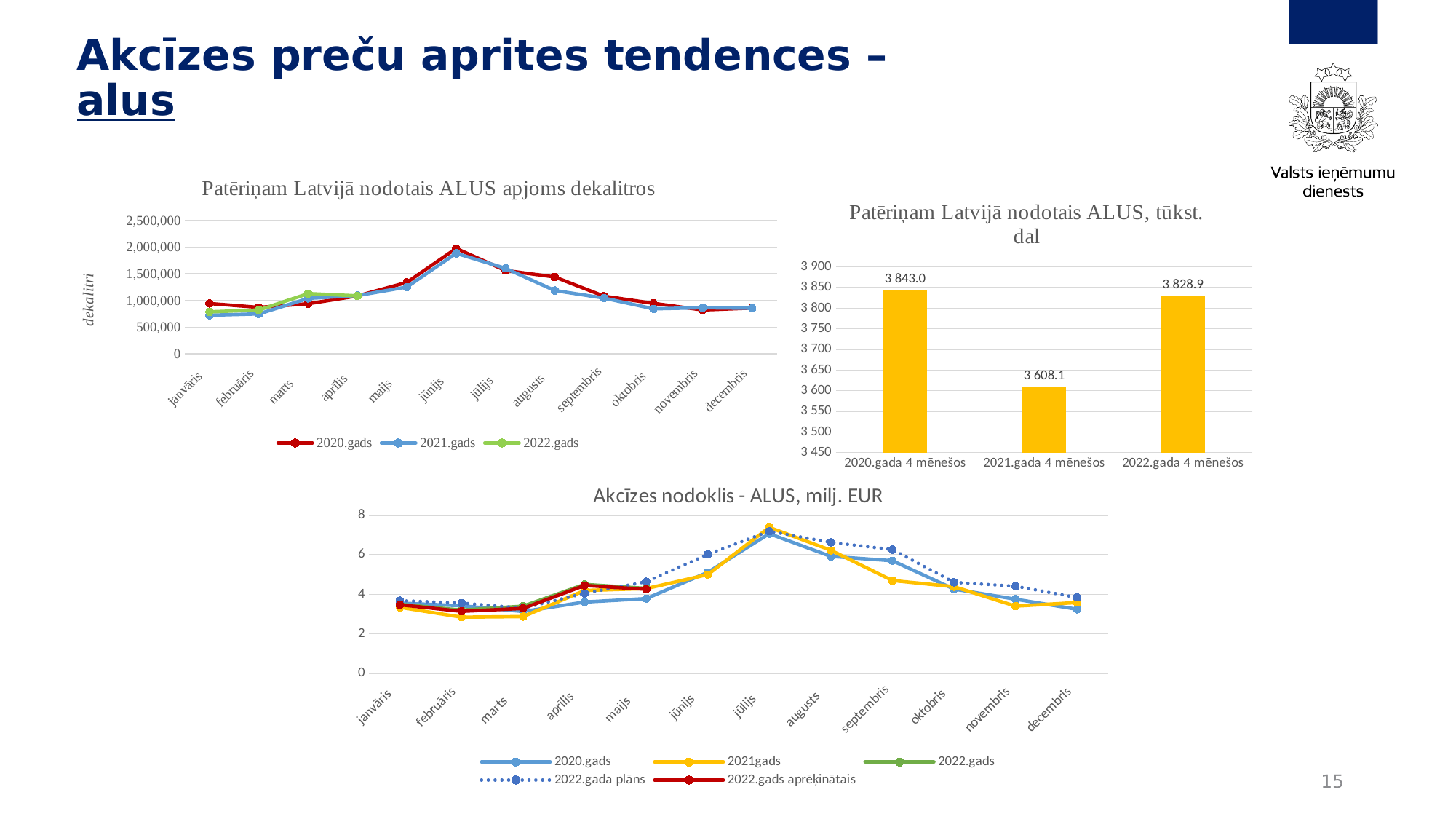

# Akcīzes preču aprites tendences – alus

### Chart: Patēriņam Latvijā nodotais ALUS apjoms dekalitros

| Category | 2020.gads | 2021.gads | 2022.gads |
|---|---|---|---|
| janvāris     | 944360.926 | 724195.176 | 787266.18 |
| februāris    | 871446.574 | 748969.036 | 822426.25 |
| marts        | 940027.715 | 1040592.315 | 1130965.07 |
| aprīlis      | 1087135.293 | 1094396.709 | 1088141.23 |
| maijs        | 1340152.998 | 1253626.015 | None |
| jūnijs       | 1977305.725 | 1886286.812 | None |
| jūlijs       | 1564511.798 | 1605057.59 | None |
| augusts      | 1442198.962 | 1187735.933 | None |
| septembris   | 1081190.43 | 1046329.943 | None |
| oktobris     | 947492.212 | 844510.454 | None |
| novembris    | 822542.048 | 864624.925 | None |
| decembris    | 859246.847 | 853985.78 | None |

### Chart: Patēriņam Latvijā nodotais ALUS, tūkst. dal

| Category |  |
|---|---|
| 2020.gada 4 mēnešos | 3842.971 |
| 2021.gada 4 mēnešos | 3608.142 |
| 2022.gada 4 mēnešos | 3828.873 |

[unsupported chart]

15